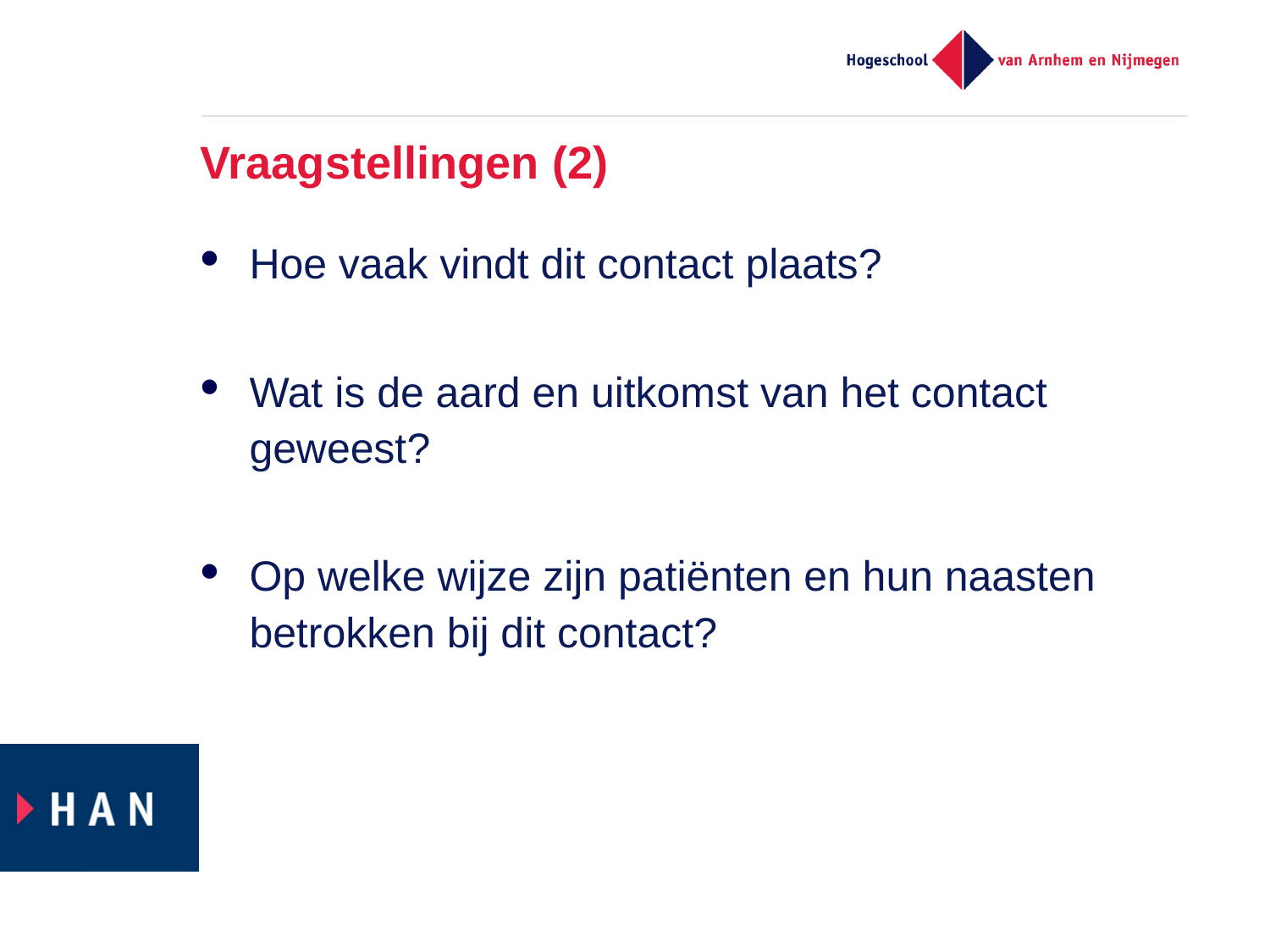

# Vraagstellingen (2)
Hoe vaak vindt dit contact plaats?

Wat is de aard en uitkomst van het contact geweest?

Op welke wijze zijn patiënten en hun naasten betrokken bij dit contact?